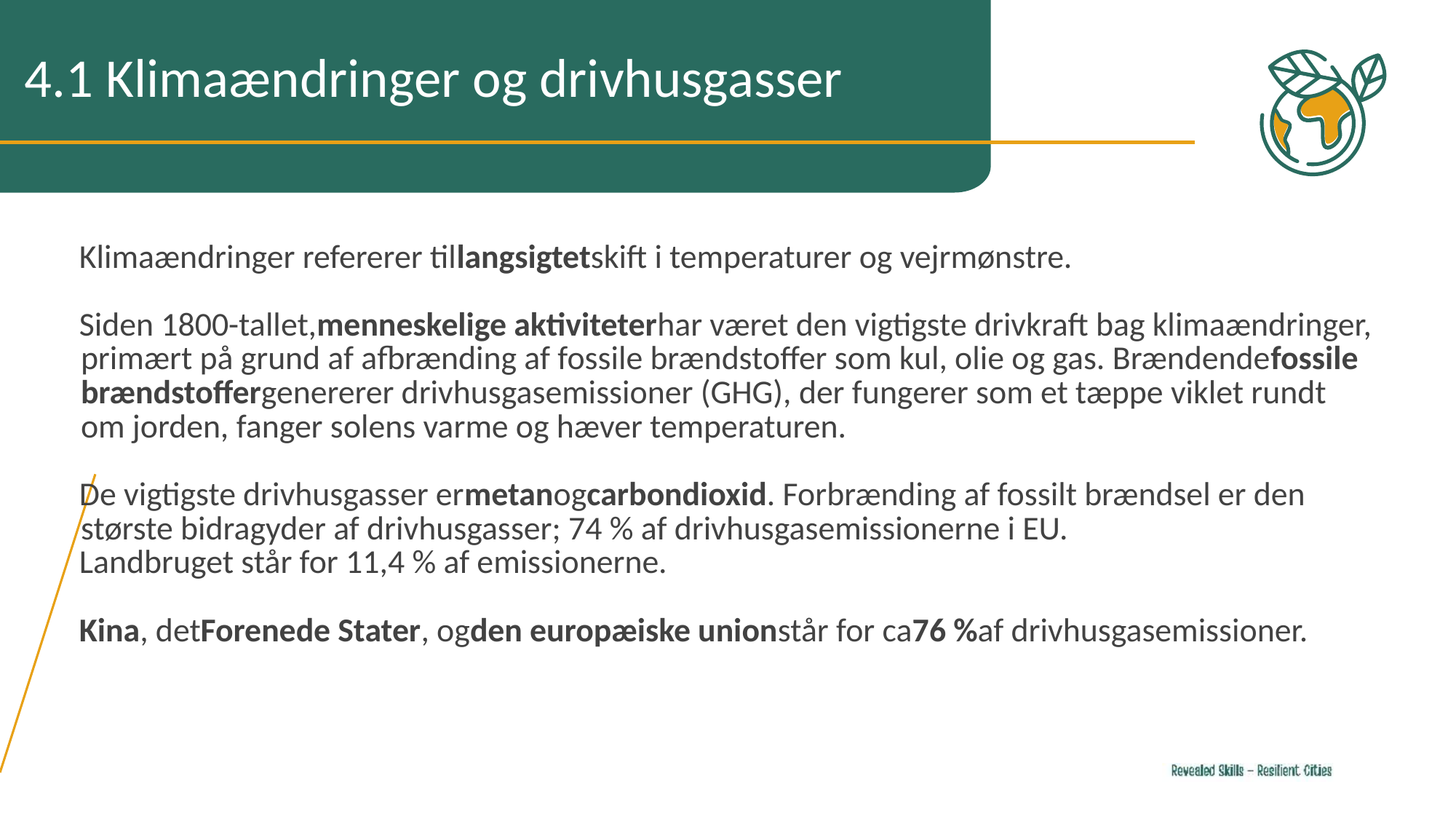

4.1 Klimaændringer og drivhusgasser

Klimaændringer refererer tillangsigtetskift i temperaturer og vejrmønstre.

Siden 1800-tallet,menneskelige aktiviteterhar været den vigtigste drivkraft bag klimaændringer, primært på grund af afbrænding af fossile brændstoffer som kul, olie og gas. Brændendefossile brændstoffergenererer drivhusgasemissioner (GHG), der fungerer som et tæppe viklet rundt om jorden, fanger solens varme og hæver temperaturen.

De vigtigste drivhusgasser ermetanogcarbondioxid. Forbrænding af fossilt brændsel er den største bidragyder af drivhusgasser; 74 % af drivhusgasemissionerne i EU.
Landbruget står for 11,4 % af emissionerne.

Kina, detForenede Stater, ogden europæiske unionstår for ca76 %af drivhusgasemissioner.